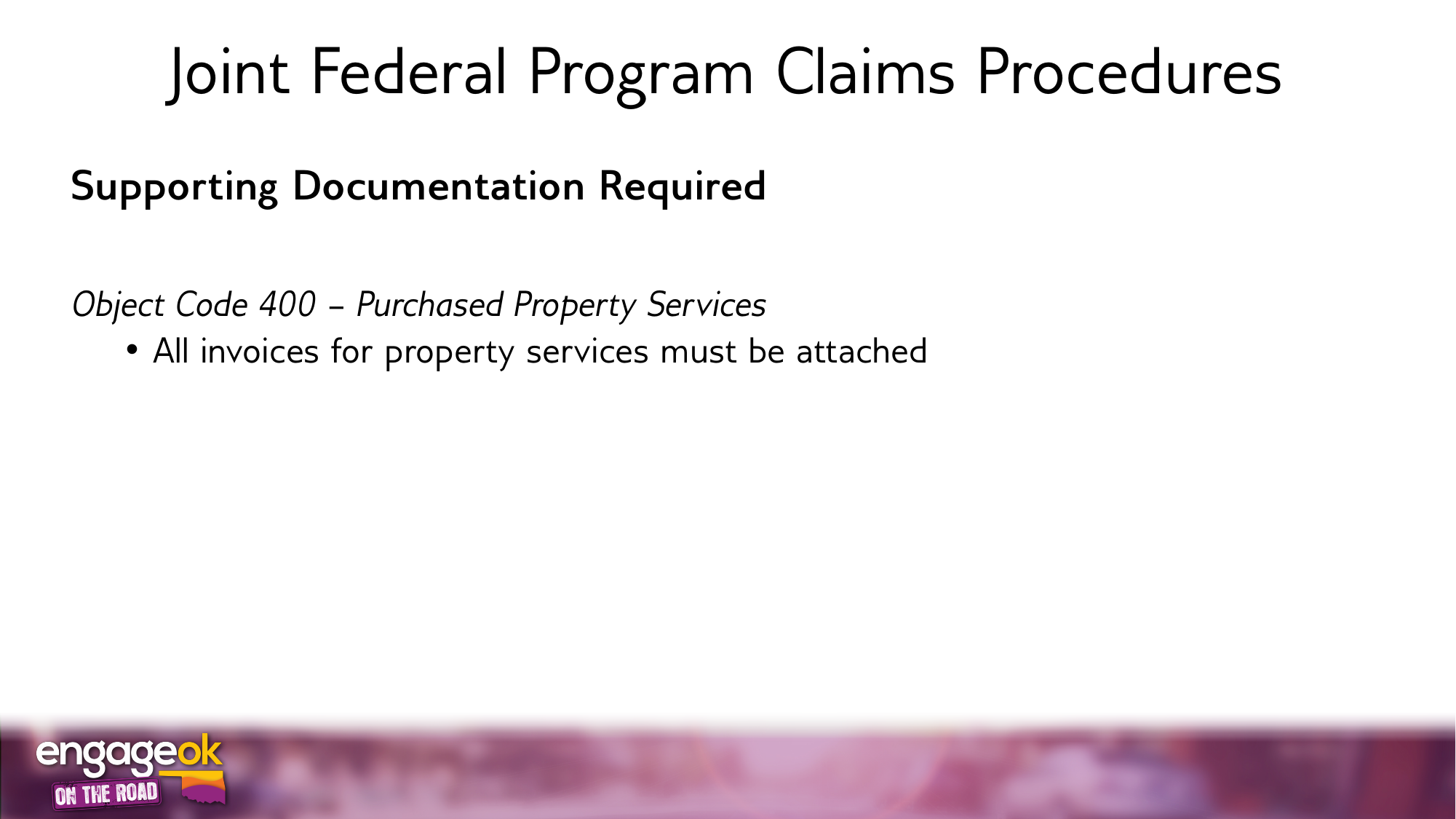

# Joint Federal Program Claims Procedures
Supporting Documentation Required

Object Code 400 – Purchased Property Services
All invoices for property services must be attached